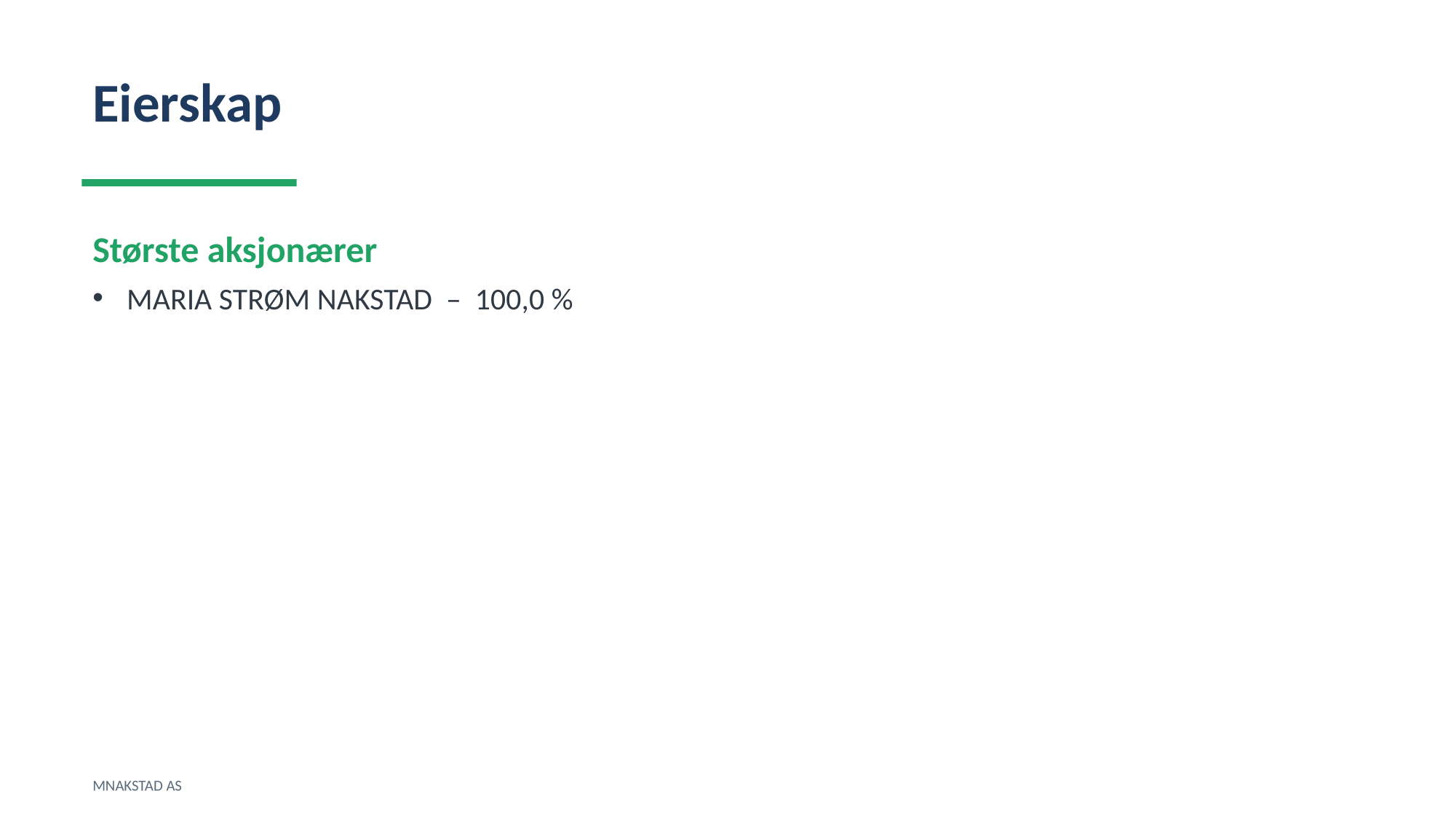

Eierskap

Største aksjonærer
MARIA STRØM NAKSTAD  –  100,0 %
MNAKSTAD AS